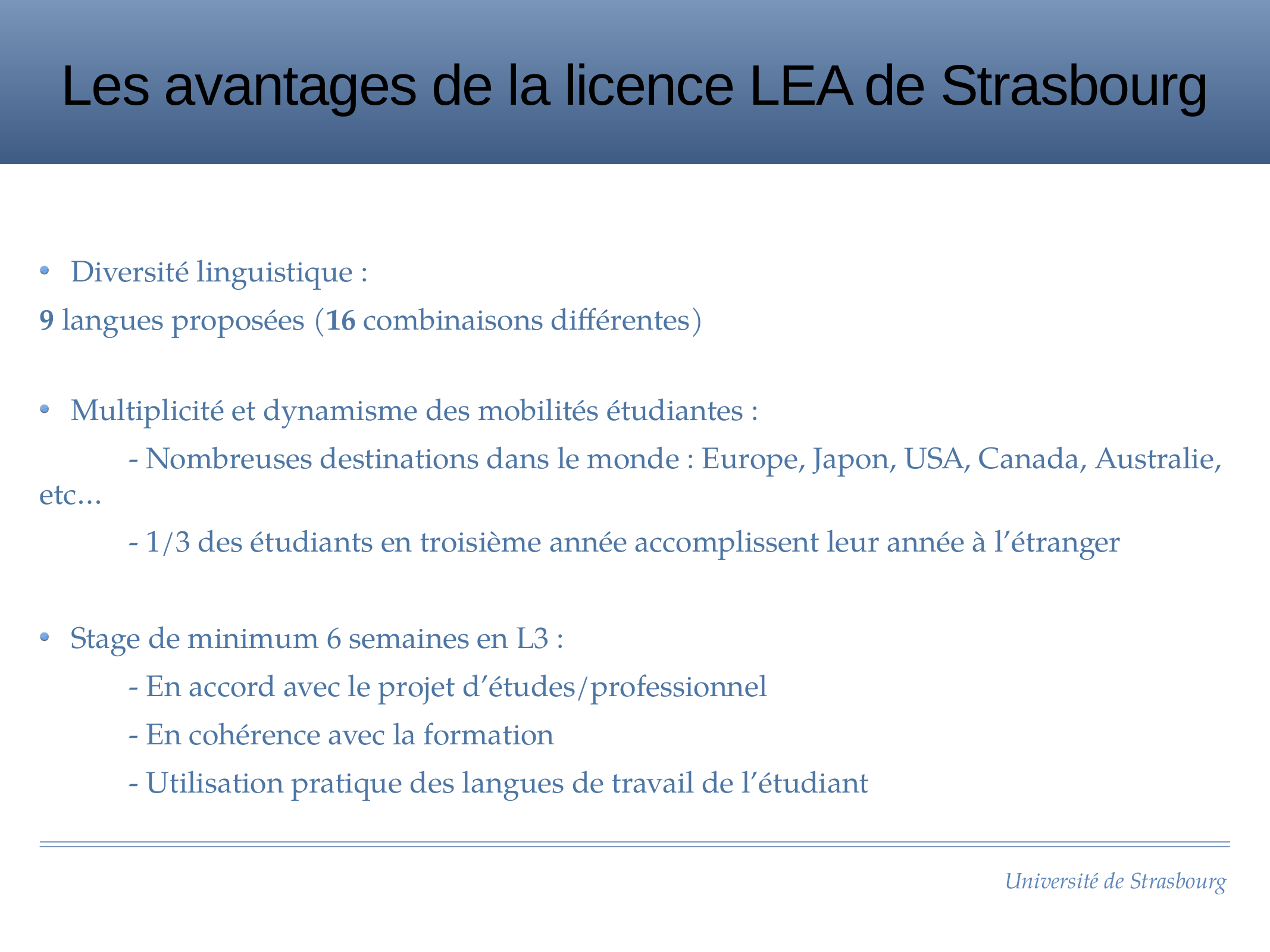

# Les avantages de la licence LEA de Strasbourg

Diversité linguistique :
9 langues proposées (16 combinaisons différentes)

Multiplicité et dynamisme des mobilités étudiantes :
	- Nombreuses destinations dans le monde : Europe, Japon, USA, Canada, Australie, etc…
	- 1/3 des étudiants en troisième année accomplissent leur année à l’étranger

Stage de minimum 6 semaines en L3 :
	- En accord avec le projet d’études/professionnel
	- En cohérence avec la formation
	- Utilisation pratique des langues de travail de l’étudiant

Université de Strasbourg